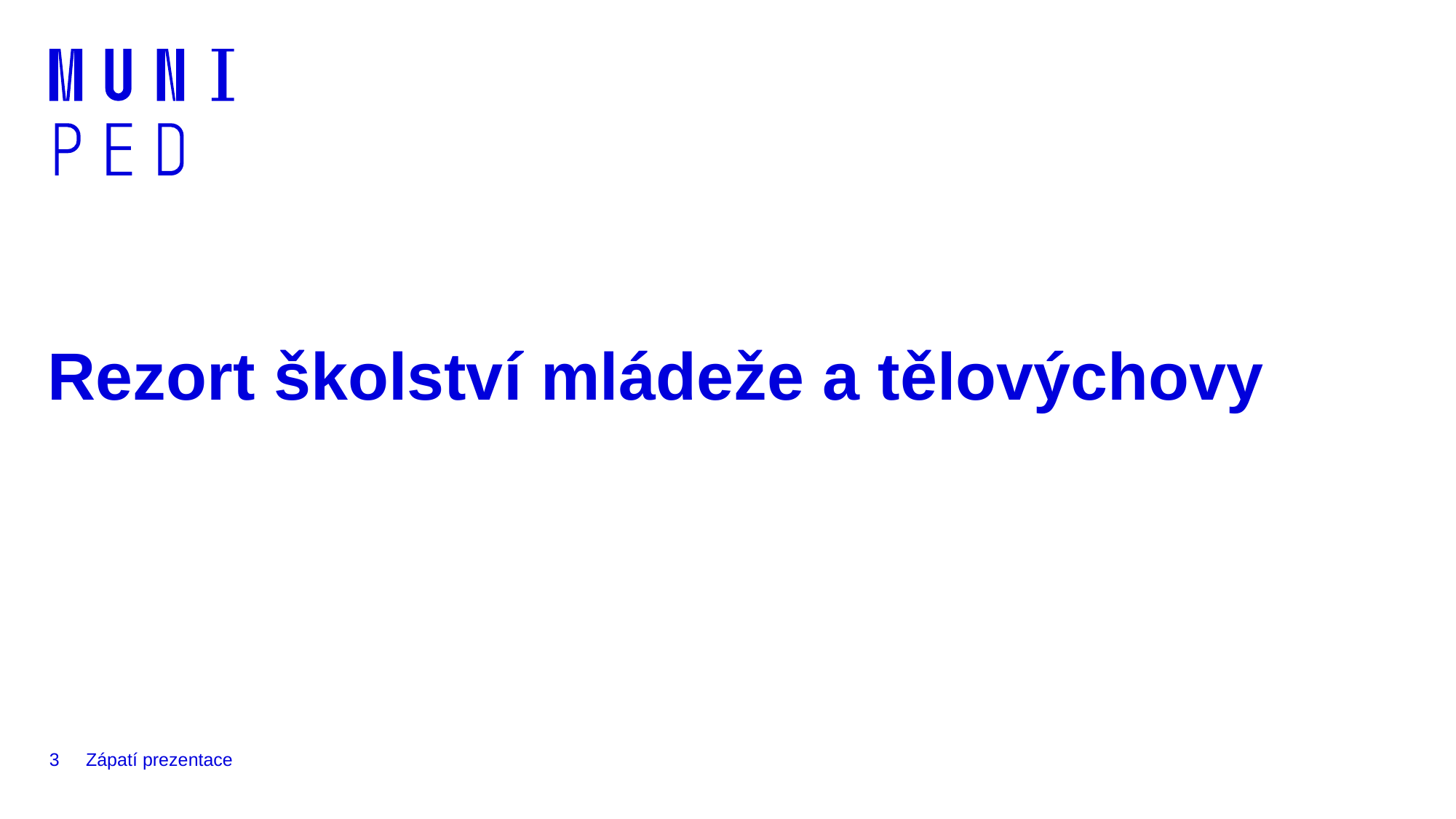

# Rezort školství mládeže a tělovýchovy

3
Zápatí prezentace